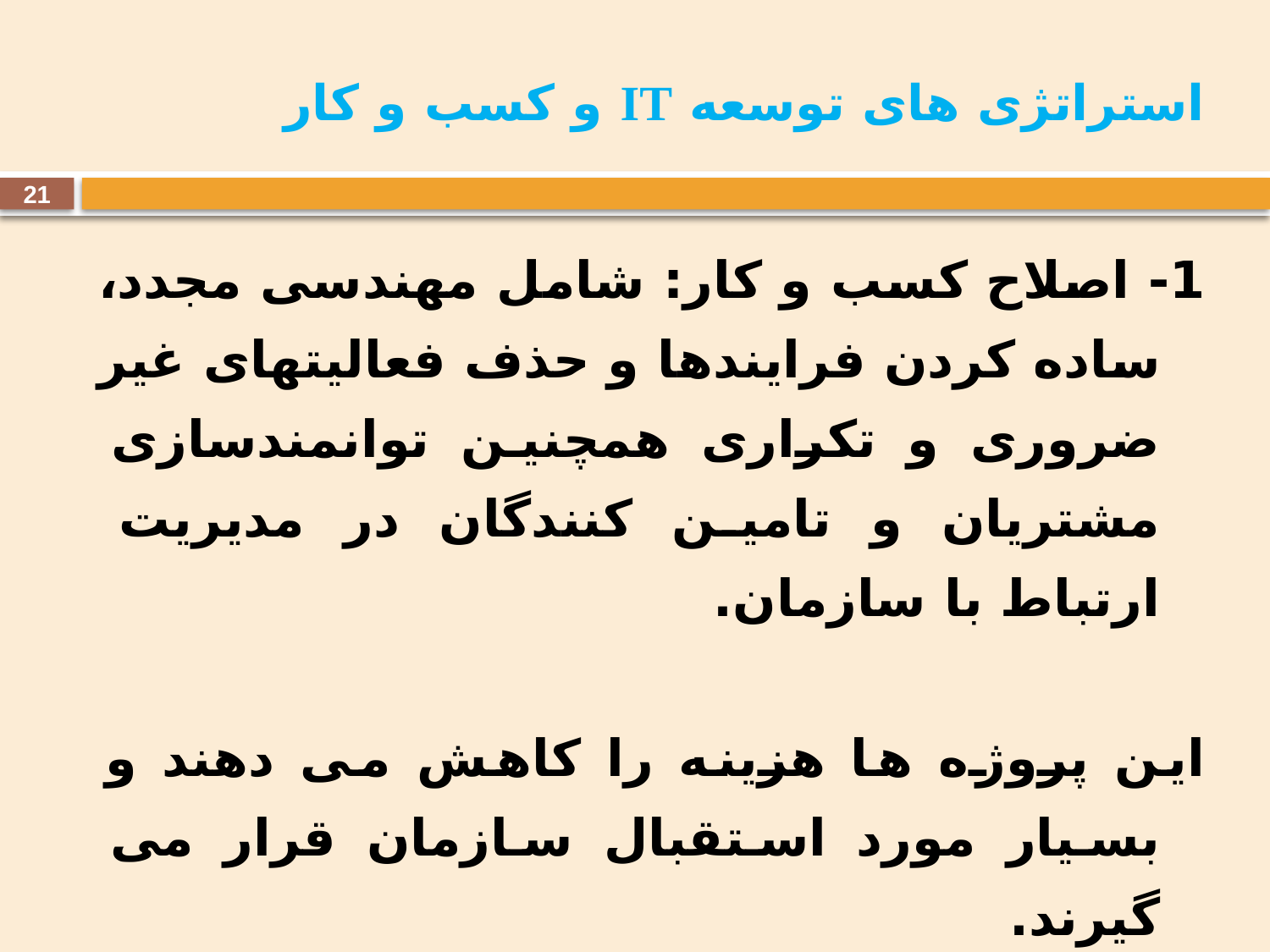

# استراتژی های توسعه IT و کسب و کار
21
1- اصلاح کسب و کار: شامل مهندسی مجدد، ساده کردن فرایندها و حذف فعالیتهای غیر ضروری و تکراری همچنین توانمندسازی مشتریان و تامین کنندگان در مدیریت ارتباط با سازمان.

این پروژه ها هزینه را کاهش می دهند و بسیار مورد استقبال سازمان قرار می گیرند.